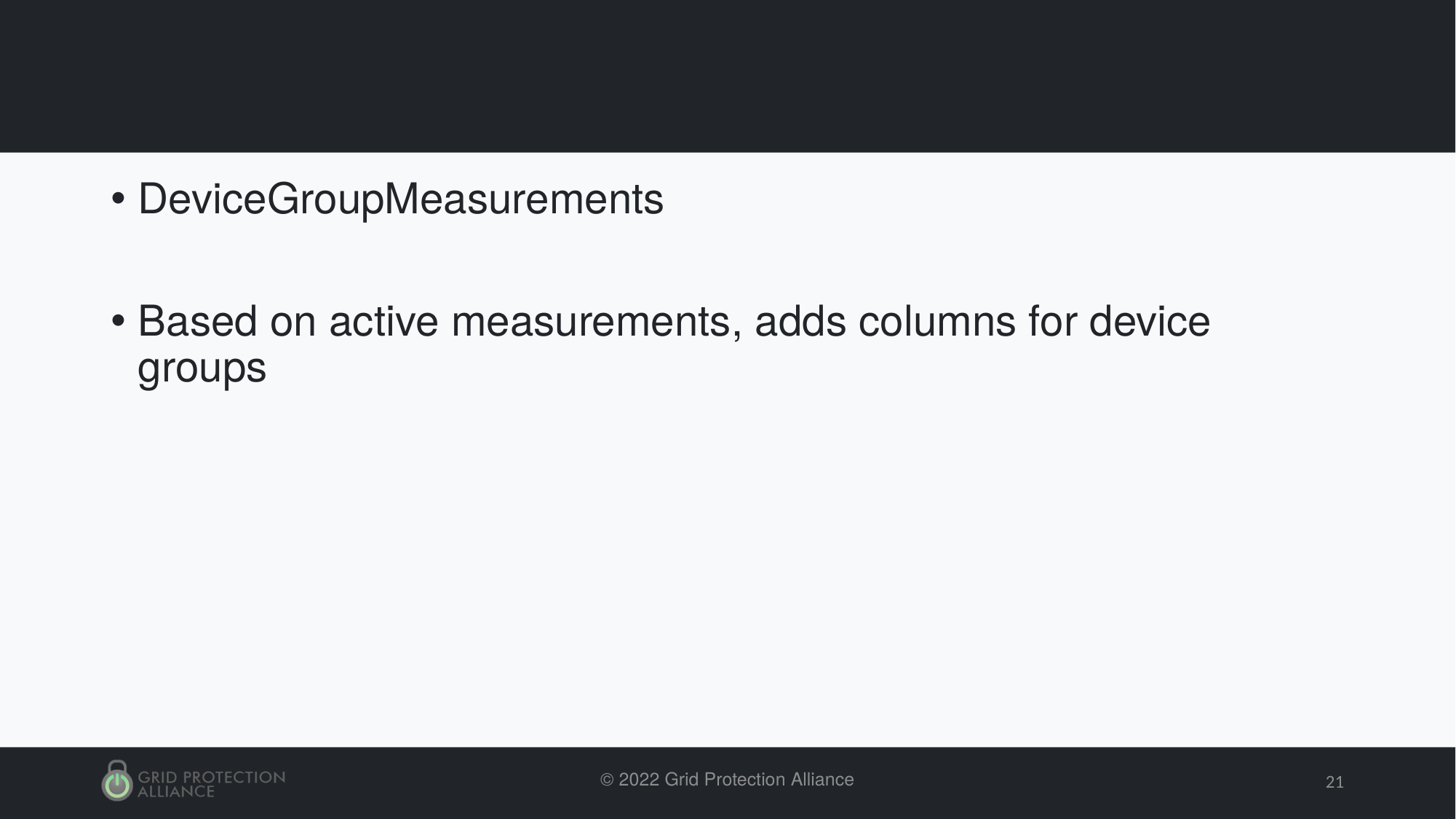

#
DeviceGroupMeasurements

Based on active measurements, adds columns for device groups
© 2022 Grid Protection Alliance
21